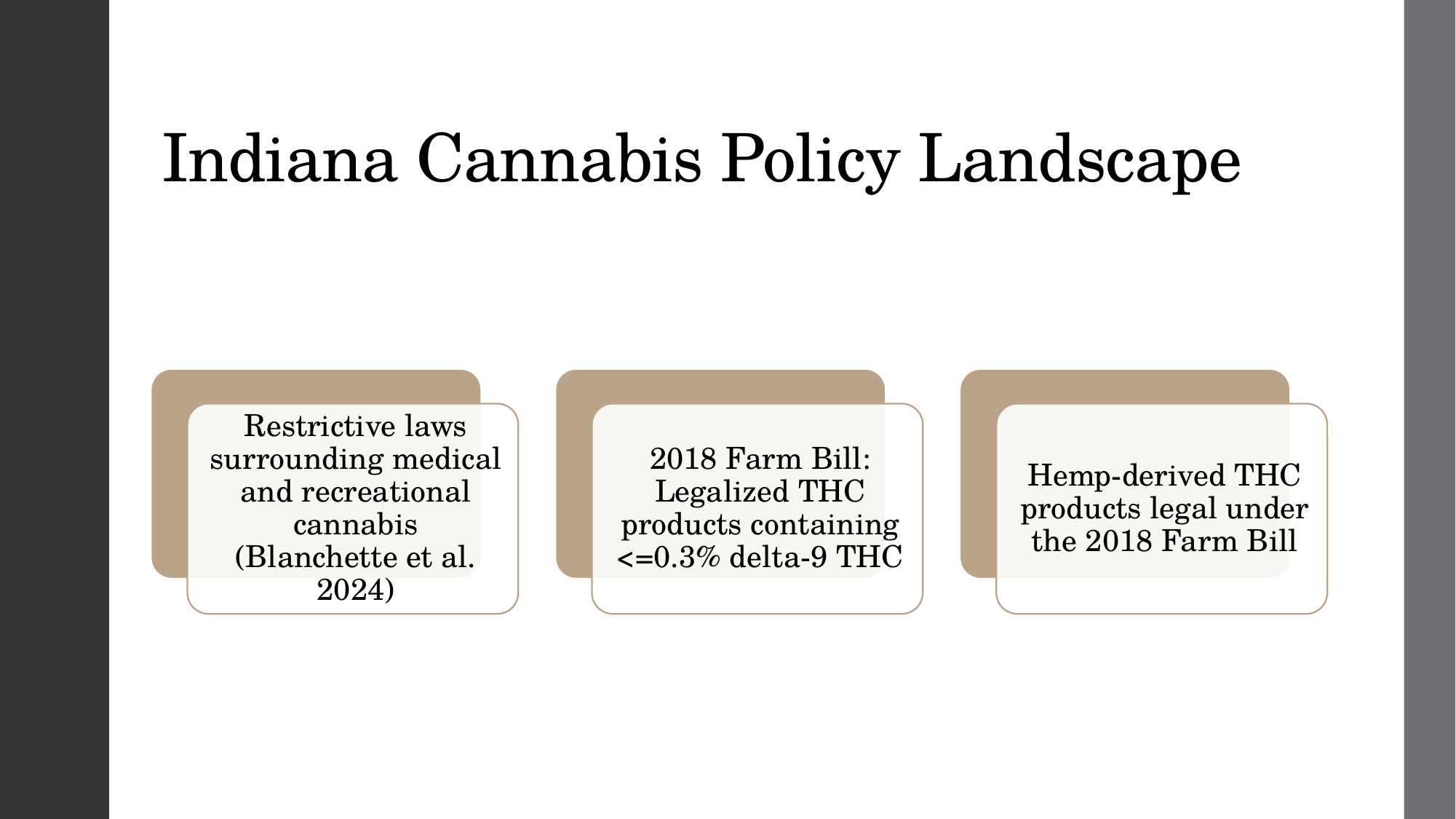

# Indiana Cannabis Policy Landscape
Restrictive laws surrounding medical and recreational cannabis (Blanchette et al. 2024)
2018 Farm Bill: Legalized THC products containing <=0.3% delta-9 THC
Hemp-derived THC products legal under the 2018 Farm Bill